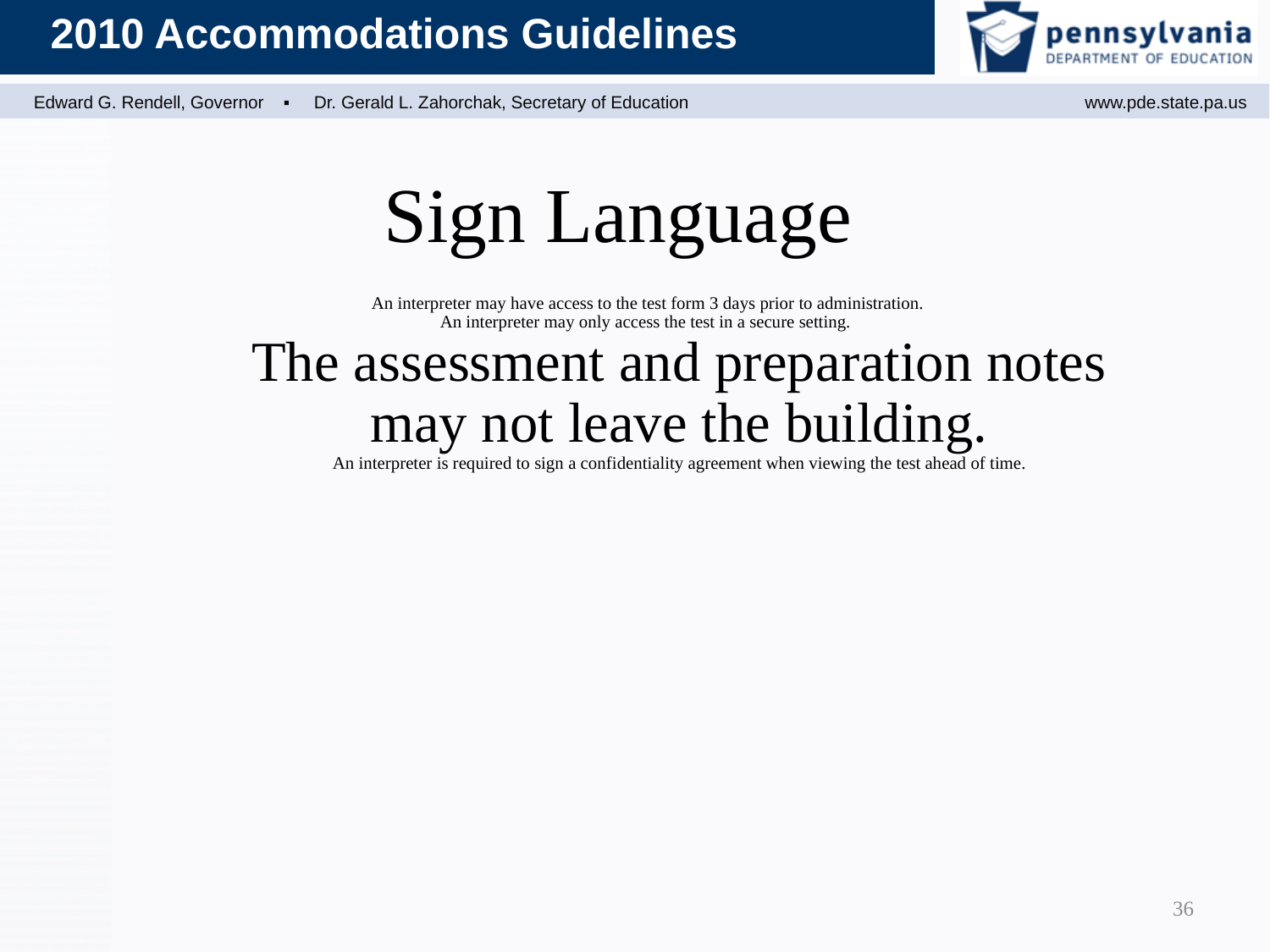

Sign Language
An interpreter may have access to the test form 3 days prior to administration.
An interpreter may only access the test in a secure setting.
The assessment and preparation notes may not leave the building.
An interpreter is required to sign a confidentiality agreement when viewing the test ahead of time.
36